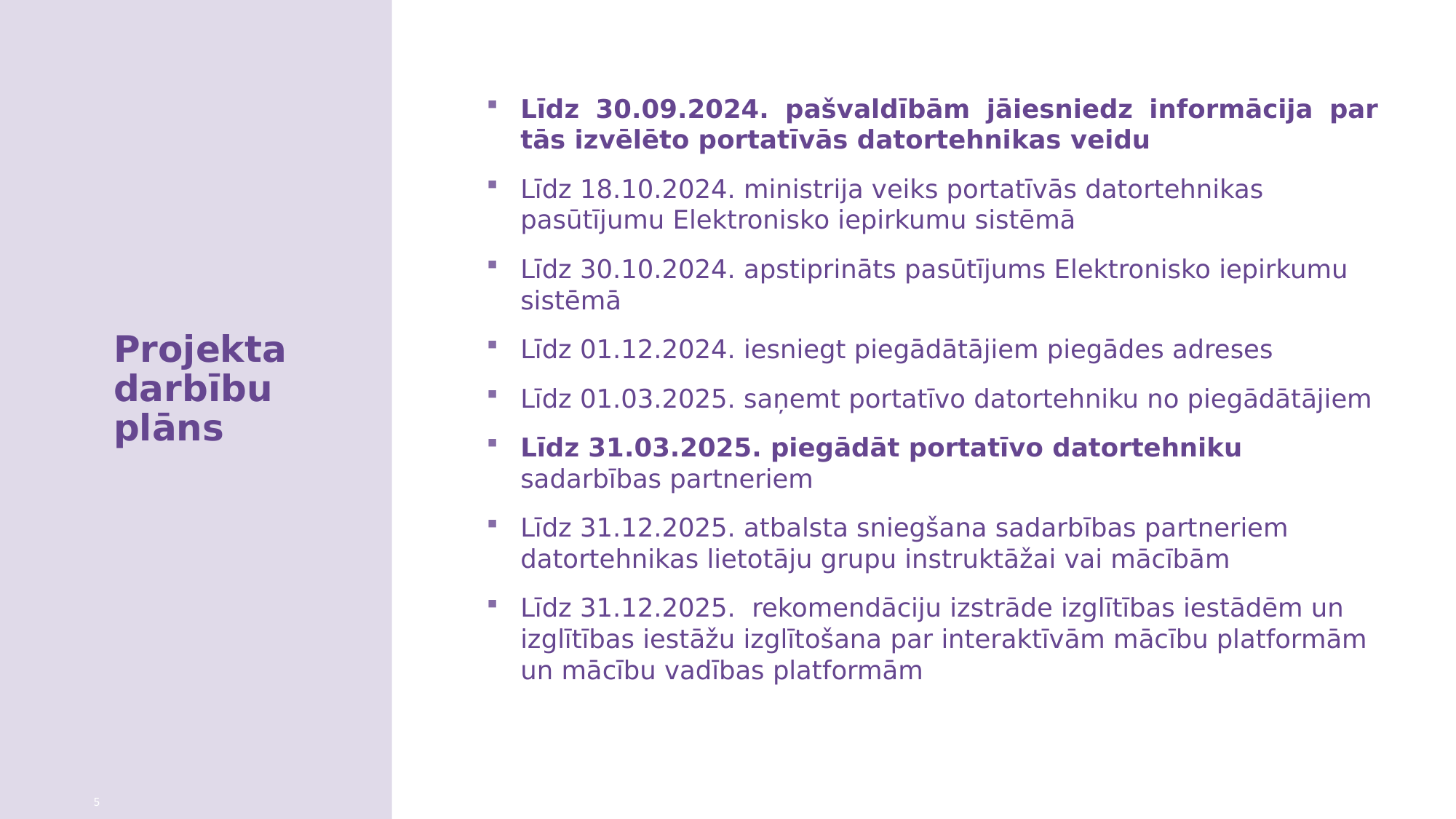

Līdz 30.09.2024. pašvaldībām jāiesniedz informācija par tās izvēlēto portatīvās datortehnikas veidu
Līdz 18.10.2024. ministrija veiks portatīvās datortehnikas pasūtījumu Elektronisko iepirkumu sistēmā
Līdz 30.10.2024. apstiprināts pasūtījums Elektronisko iepirkumu sistēmā
Līdz 01.12.2024. iesniegt piegādātājiem piegādes adreses
Līdz 01.03.2025. saņemt portatīvo datortehniku no piegādātājiem
Līdz 31.03.2025. piegādāt portatīvo datortehniku sadarbības partneriem
Līdz 31.12.2025. atbalsta sniegšana sadarbības partneriem datortehnikas lietotāju grupu instruktāžai vai mācībām
Līdz 31.12.2025.  rekomendāciju izstrāde izglītības iestādēm un izglītības iestāžu izglītošana par interaktīvām mācību platformām un mācību vadības platformām
Projekta darbību plāns
5
5